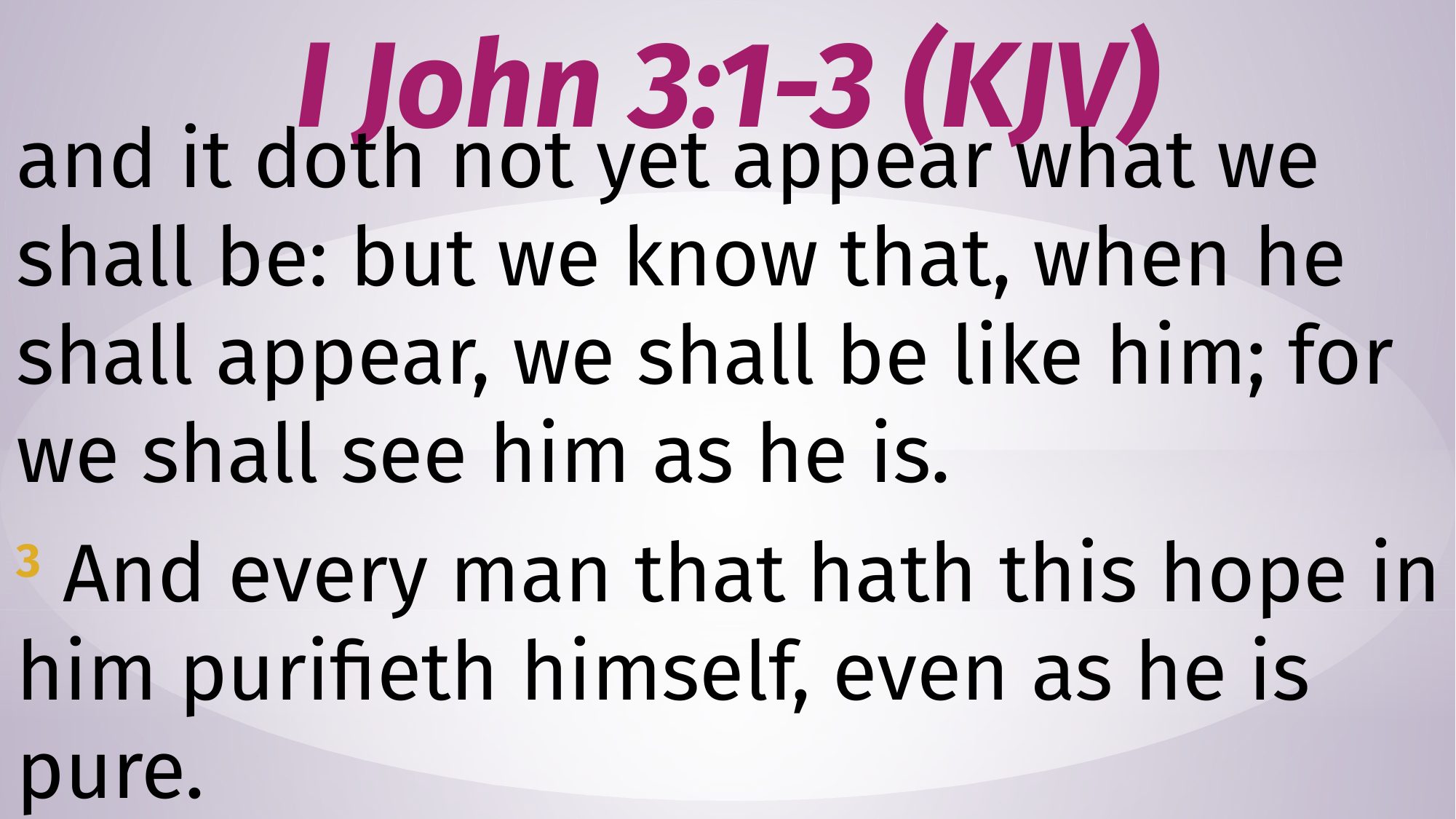

# I John 3:1-3 (KJV)
and it doth not yet appear what we shall be: but we know that, when he shall appear, we shall be like him; for we shall see him as he is.
3 And every man that hath this hope in him purifieth himself, even as he is pure.